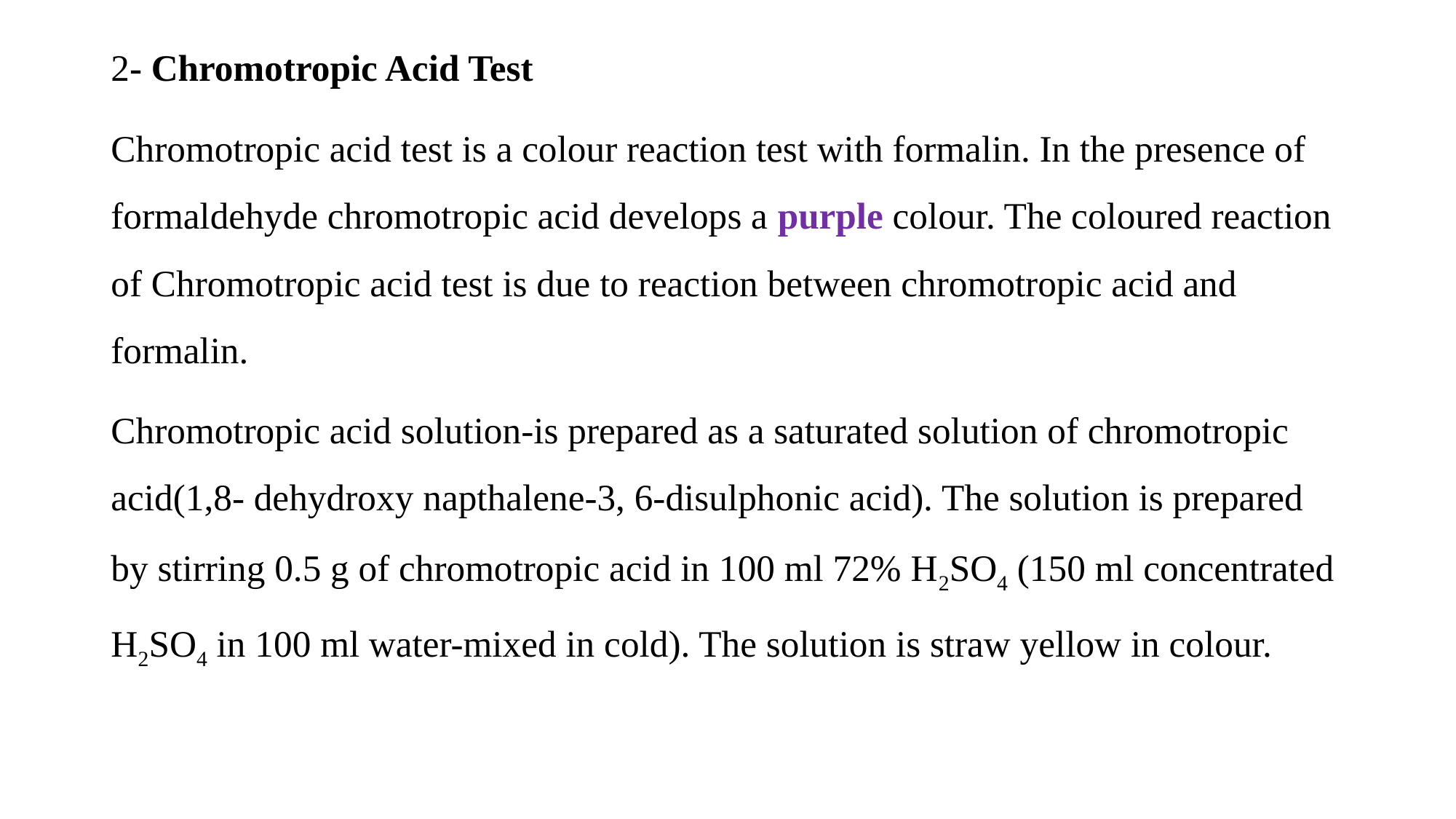

#
2- Chromotropic Acid Test
Chromotropic acid test is a colour reaction test with formalin. In the presence of formaldehyde chromotropic acid develops a purple colour. The coloured reaction of Chromotropic acid test is due to reaction between chromotropic acid and formalin.
Chromotropic acid solution-is prepared as a saturated solution of chromotropic acid(1,8- dehydroxy napthalene-3, 6-disulphonic acid). The solution is prepared by stirring 0.5 g of chromotropic acid in 100 ml 72% H2SO4 (150 ml concentrated H2SO4 in 100 ml water-mixed in cold). The solution is straw yellow in colour.